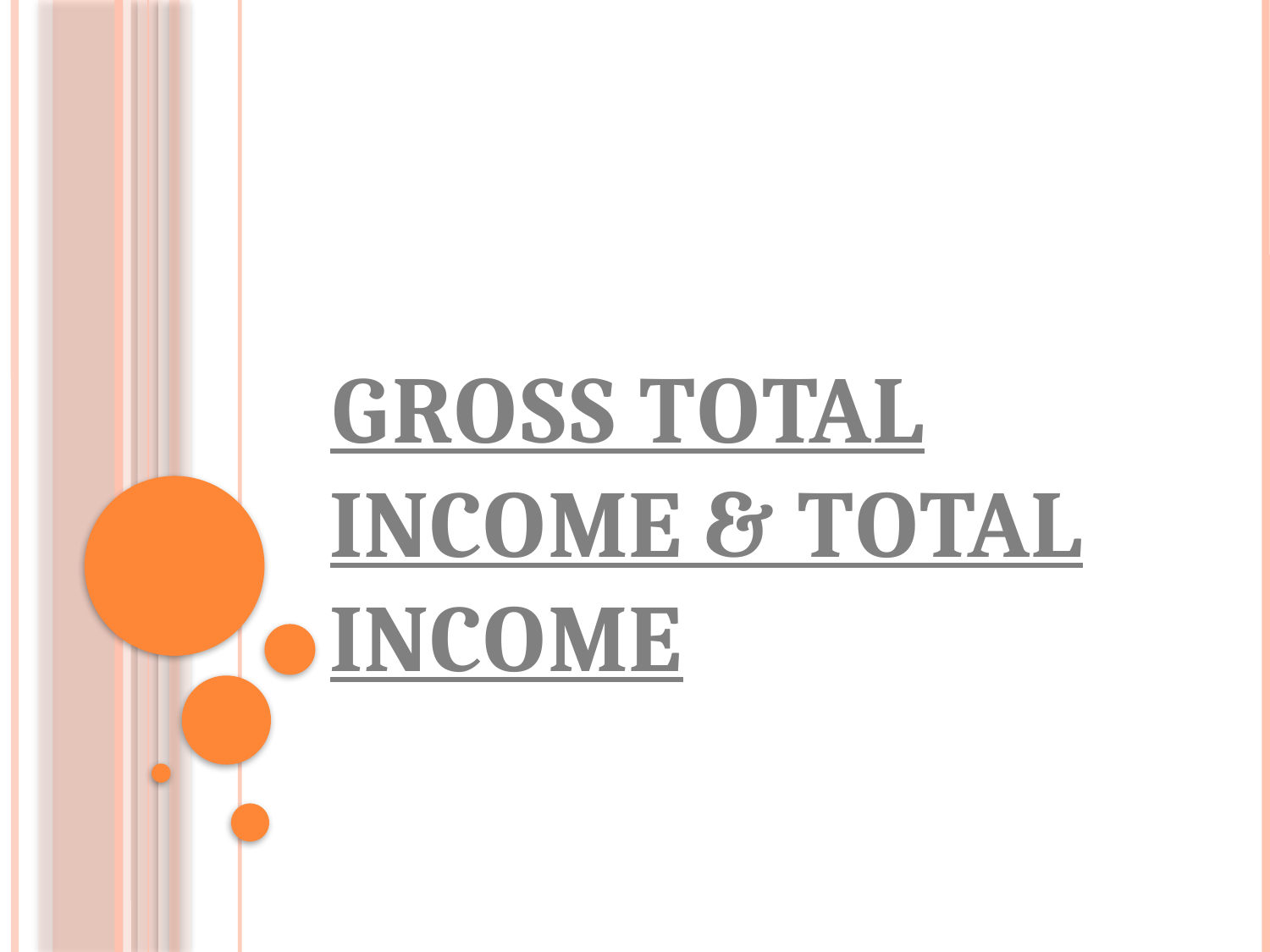

# Gross Total Income & Total Income